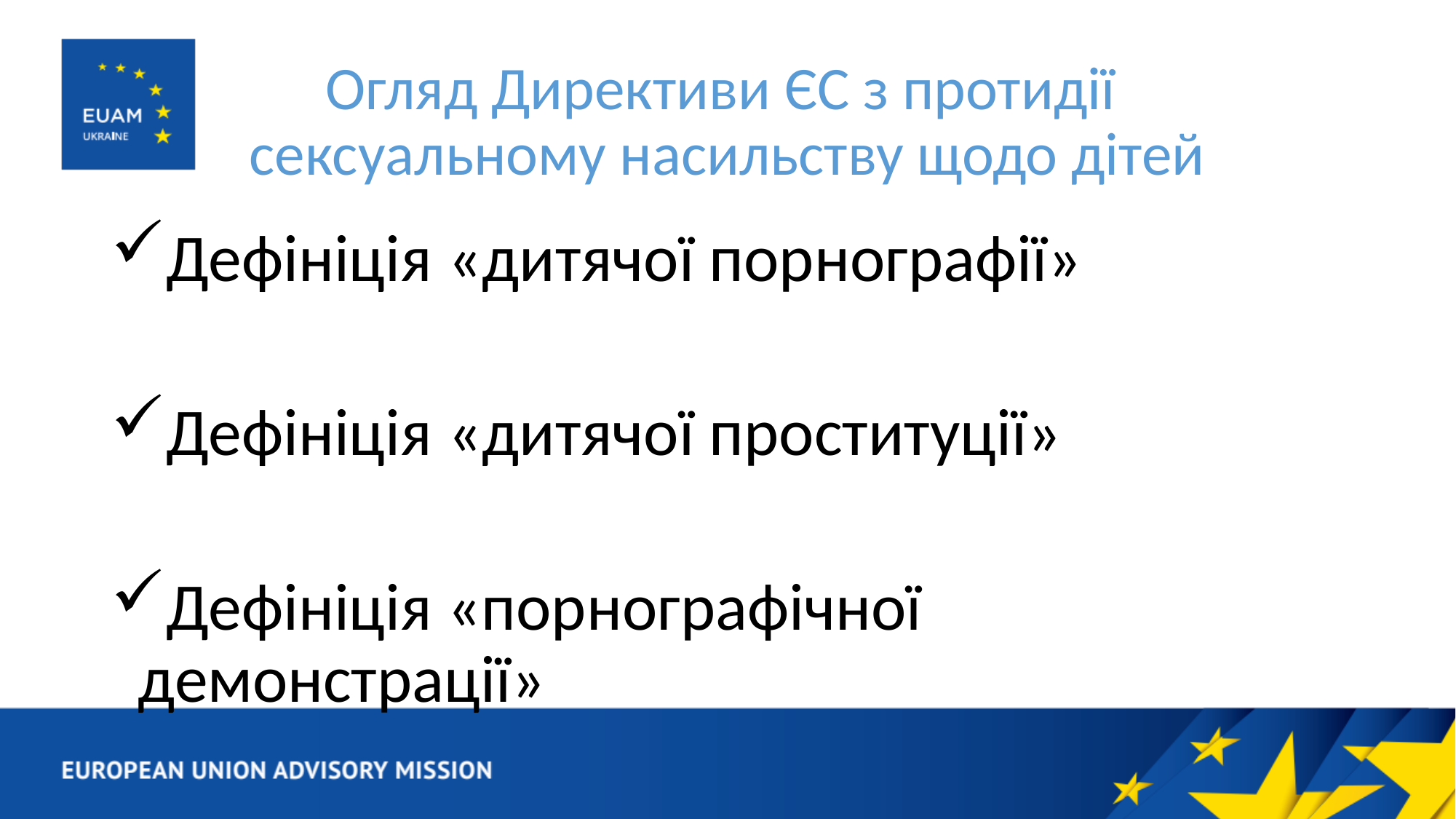

# Огляд Директиви ЄС з протидії сексуальному насильству щодо дітей
Дефініція «дитячої порнографії»

Дефініція «дитячої проституції»

Дефініція «порнографічної демонстрації»